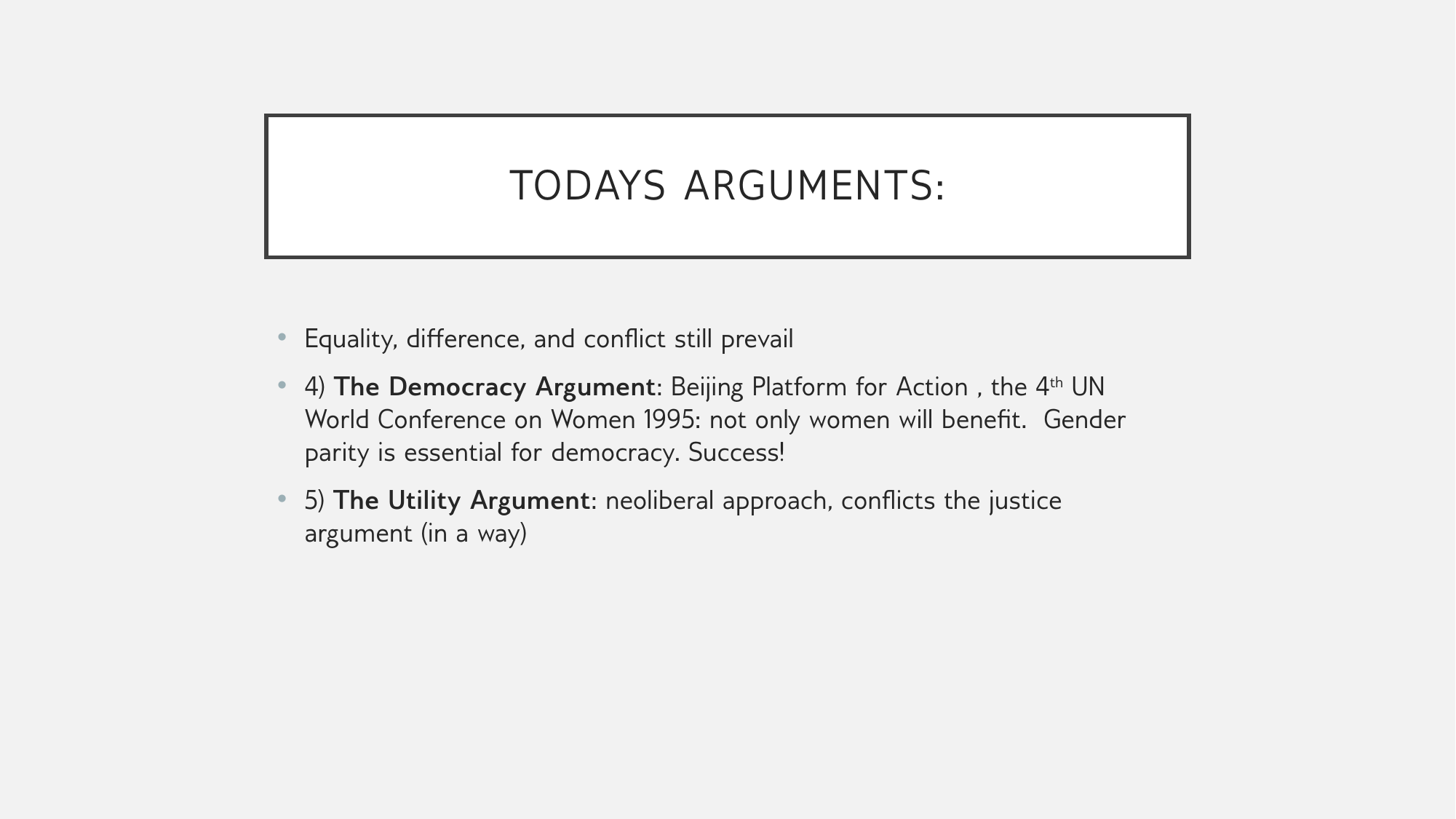

# Todays arguments:
Equality, difference, and conflict still prevail
4) The Democracy Argument: Beijing Platform for Action , the 4th UN World Conference on Women 1995: not only women will benefit.  Gender parity is essential for democracy. Success!
5) The Utility Argument: neoliberal approach, conflicts the justice argument (in a way)